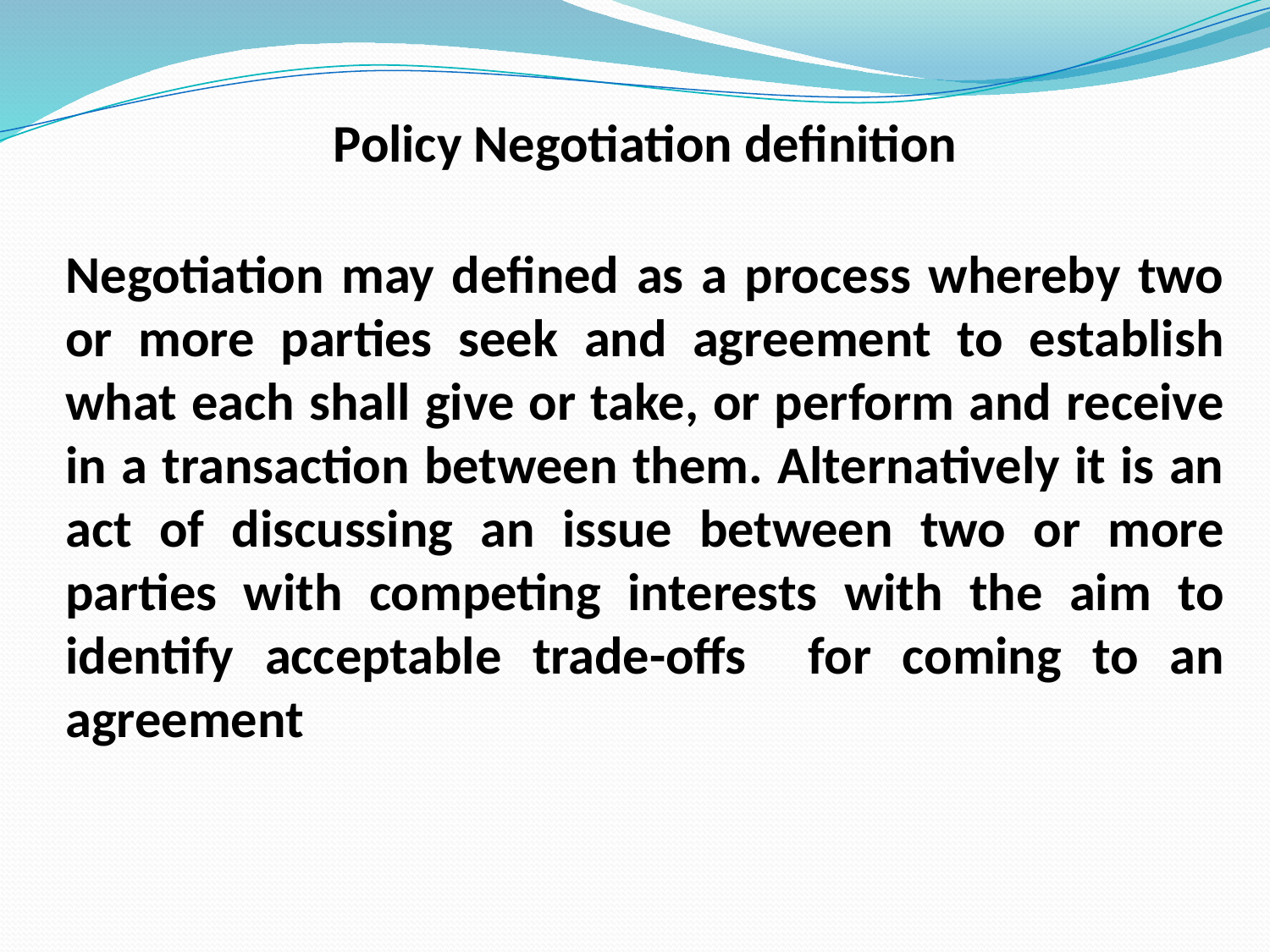

Policy Negotiation definition

Negotiation may defined as a process whereby two or more parties seek and agreement to establish what each shall give or take, or perform and receive in a transaction between them. Alternatively it is an act of discussing an issue between two or more parties with competing interests with the aim to identify acceptable trade-offs  for coming to an agreement